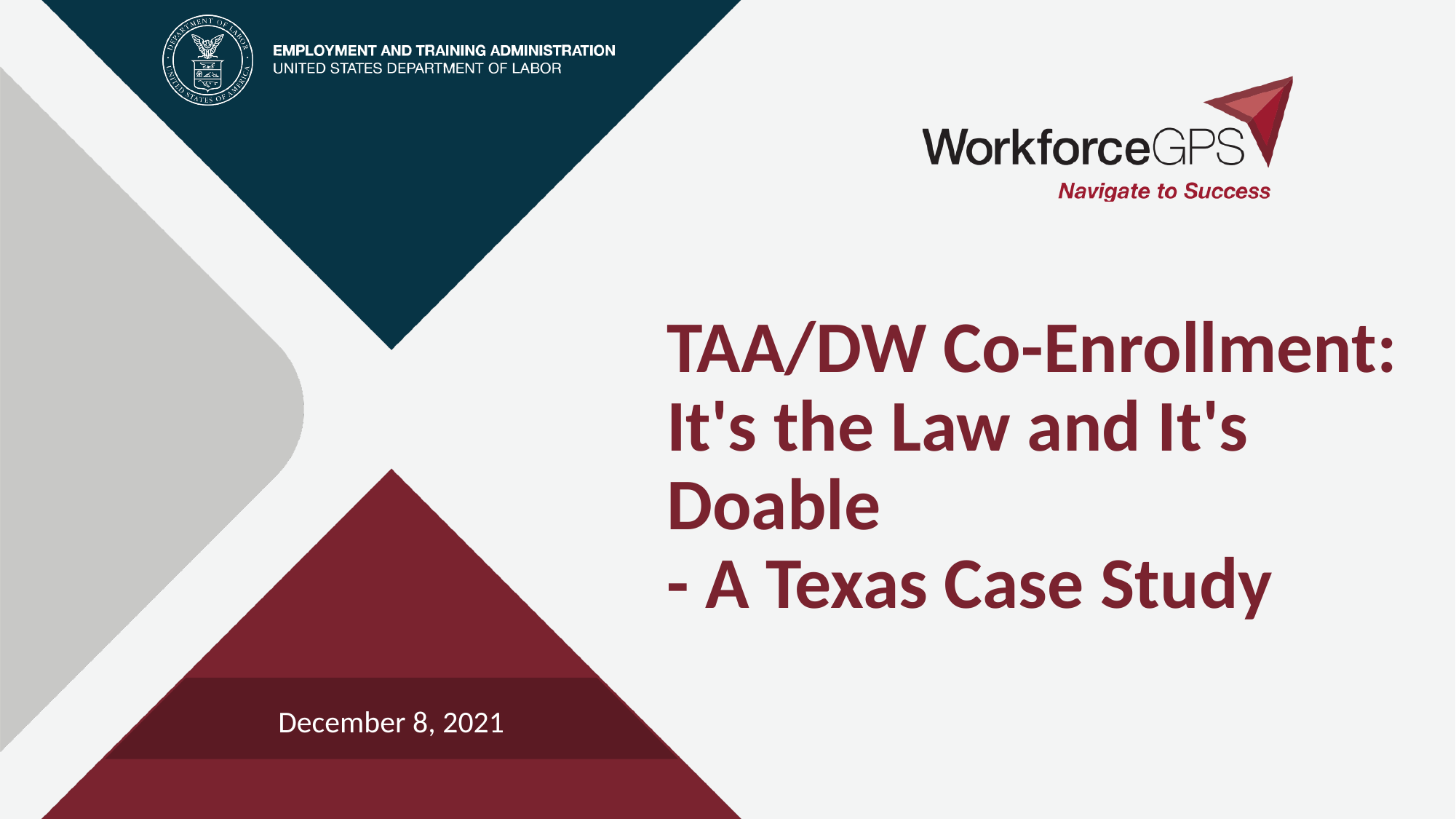

# TAA/DW Co-Enrollment: It's the Law and It's Doable - A Texas Case Study
December 8, 2021